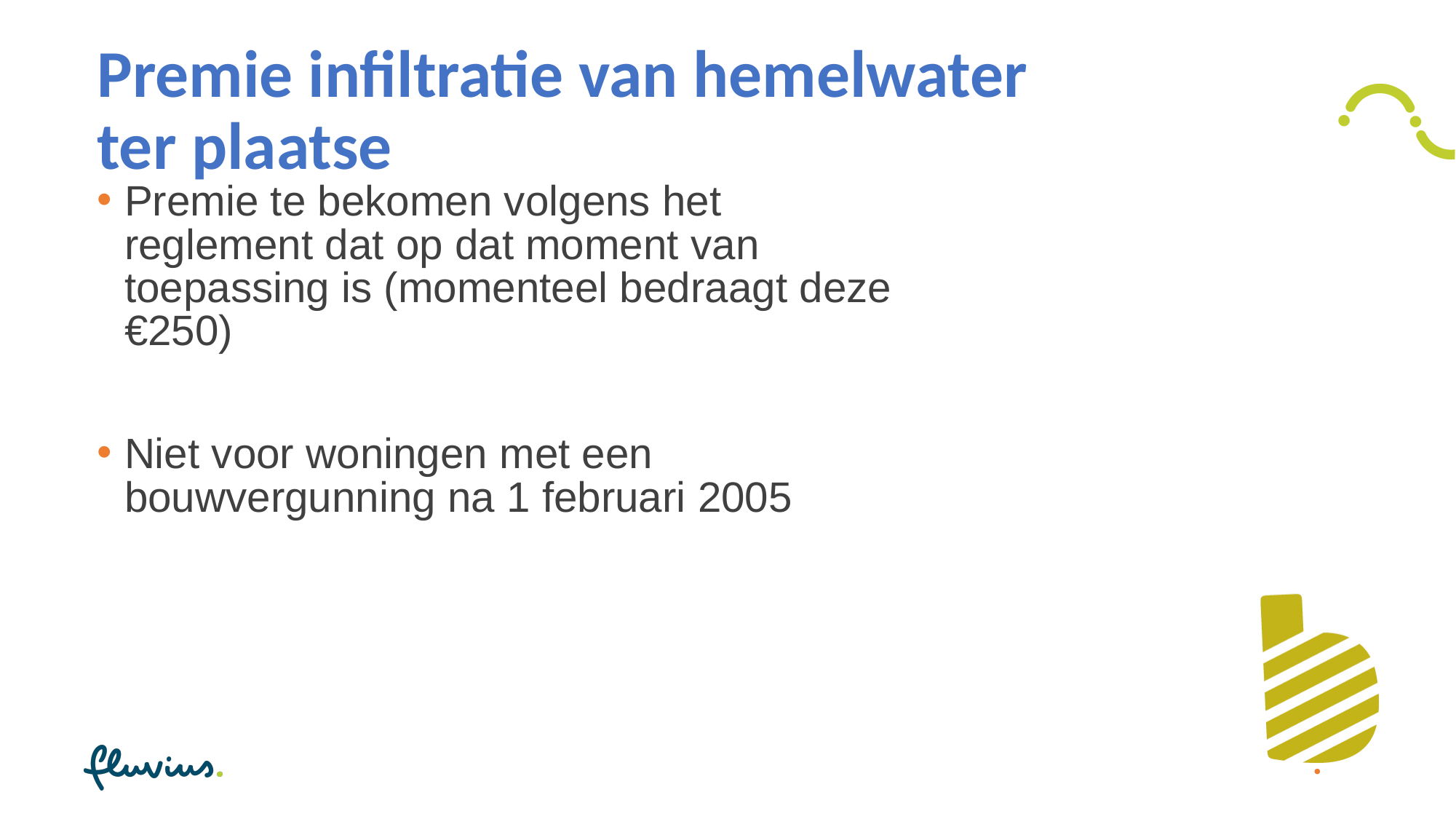

# Premie infiltratie van hemelwater ter plaatse
Premie te bekomen volgens het reglement dat op dat moment van toepassing is (momenteel bedraagt deze €250)

Niet voor woningen met een bouwvergunning na 1 februari 2005